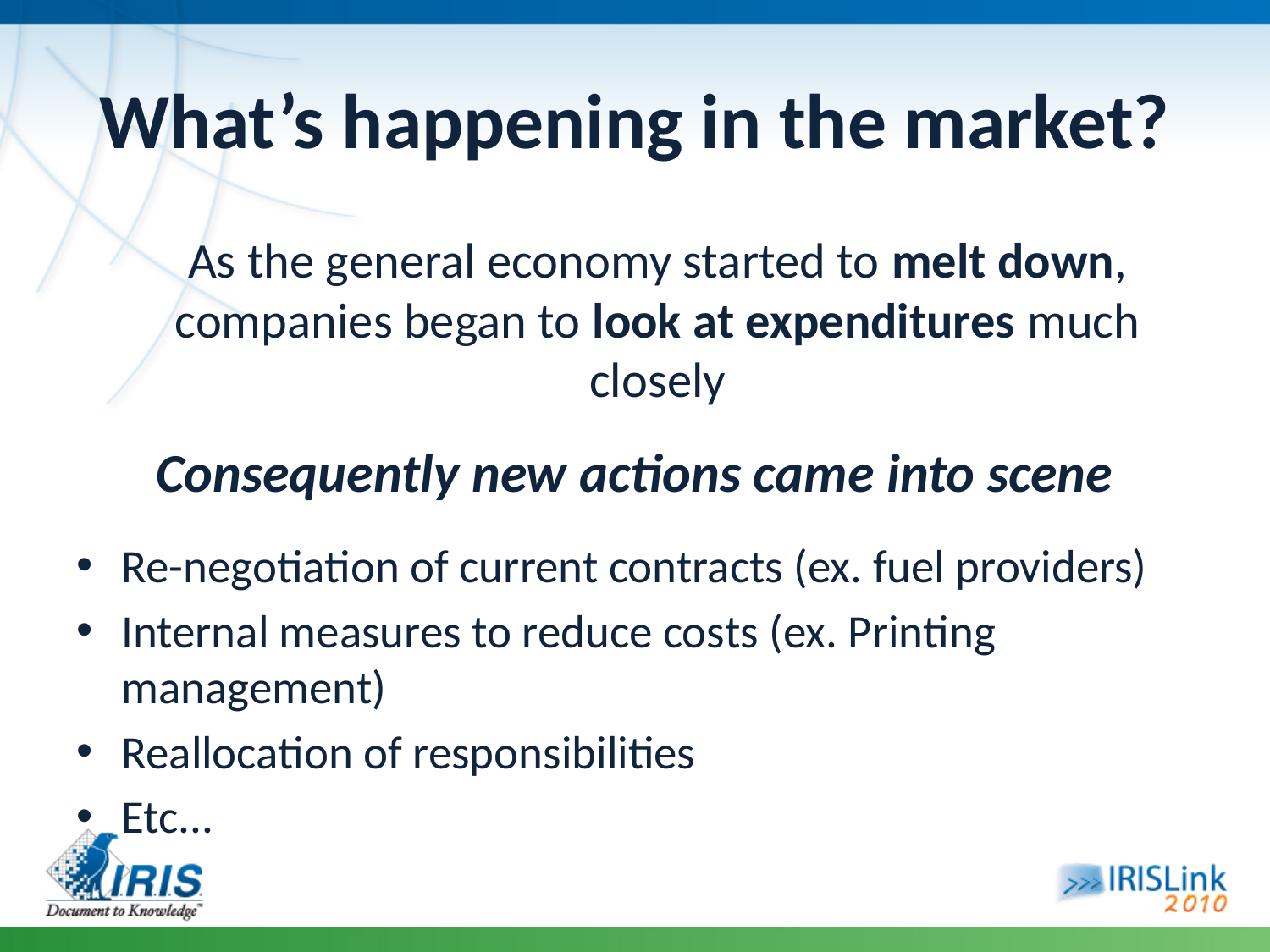

# What’s happening in the market?
	As the general economy started to melt down, companies began to look at expenditures much closely

Consequently new actions came into scene

Re-negotiation of current contracts (ex. fuel providers)
Internal measures to reduce costs (ex. Printing management)
Reallocation of responsibilities
Etc...